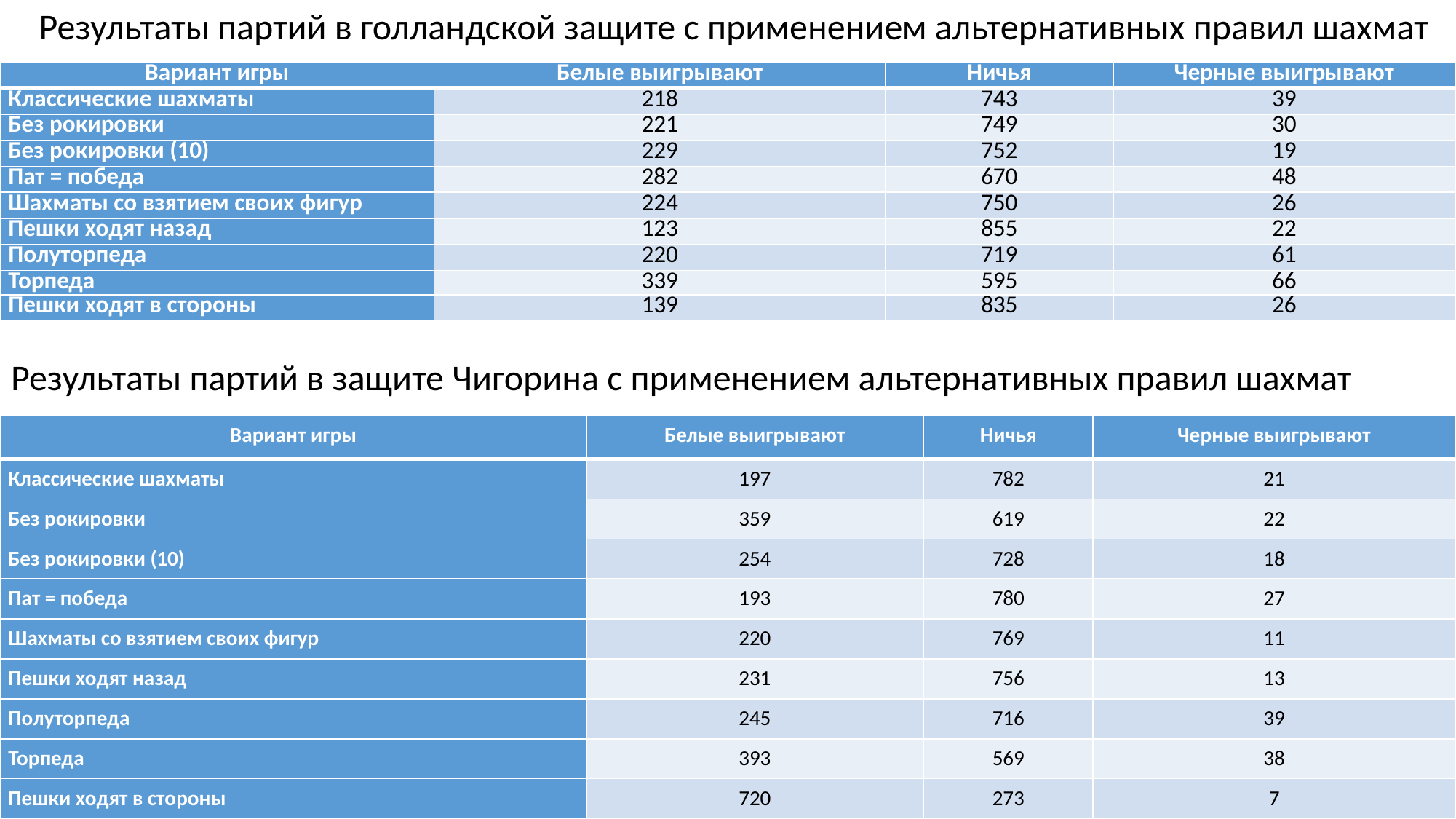

# Результаты партий в голландской защите с применением альтернативных правил шахмат
| Вариант игры | Белые выигрывают | Ничья | Черные выигрывают |
| --- | --- | --- | --- |
| Классические шахматы | 218 | 743 | 39 |
| Без рокировки | 221 | 749 | 30 |
| Без рокировки (10) | 229 | 752 | 19 |
| Пат = победа | 282 | 670 | 48 |
| Шахматы со взятием своих фигур | 224 | 750 | 26 |
| Пешки ходят назад | 123 | 855 | 22 |
| Полуторпеда | 220 | 719 | 61 |
| Торпеда | 339 | 595 | 66 |
| Пешки ходят в стороны | 139 | 835 | 26 |
Результаты партий в защите Чигорина с применением альтернативных правил шахмат
| Вариант игры | Белые выигрывают | Ничья | Черные выигрывают |
| --- | --- | --- | --- |
| Классические шахматы | 197 | 782 | 21 |
| Без рокировки | 359 | 619 | 22 |
| Без рокировки (10) | 254 | 728 | 18 |
| Пат = победа | 193 | 780 | 27 |
| Шахматы со взятием своих фигур | 220 | 769 | 11 |
| Пешки ходят назад | 231 | 756 | 13 |
| Полуторпеда | 245 | 716 | 39 |
| Торпеда | 393 | 569 | 38 |
| Пешки ходят в стороны | 720 | 273 | 7 |
10